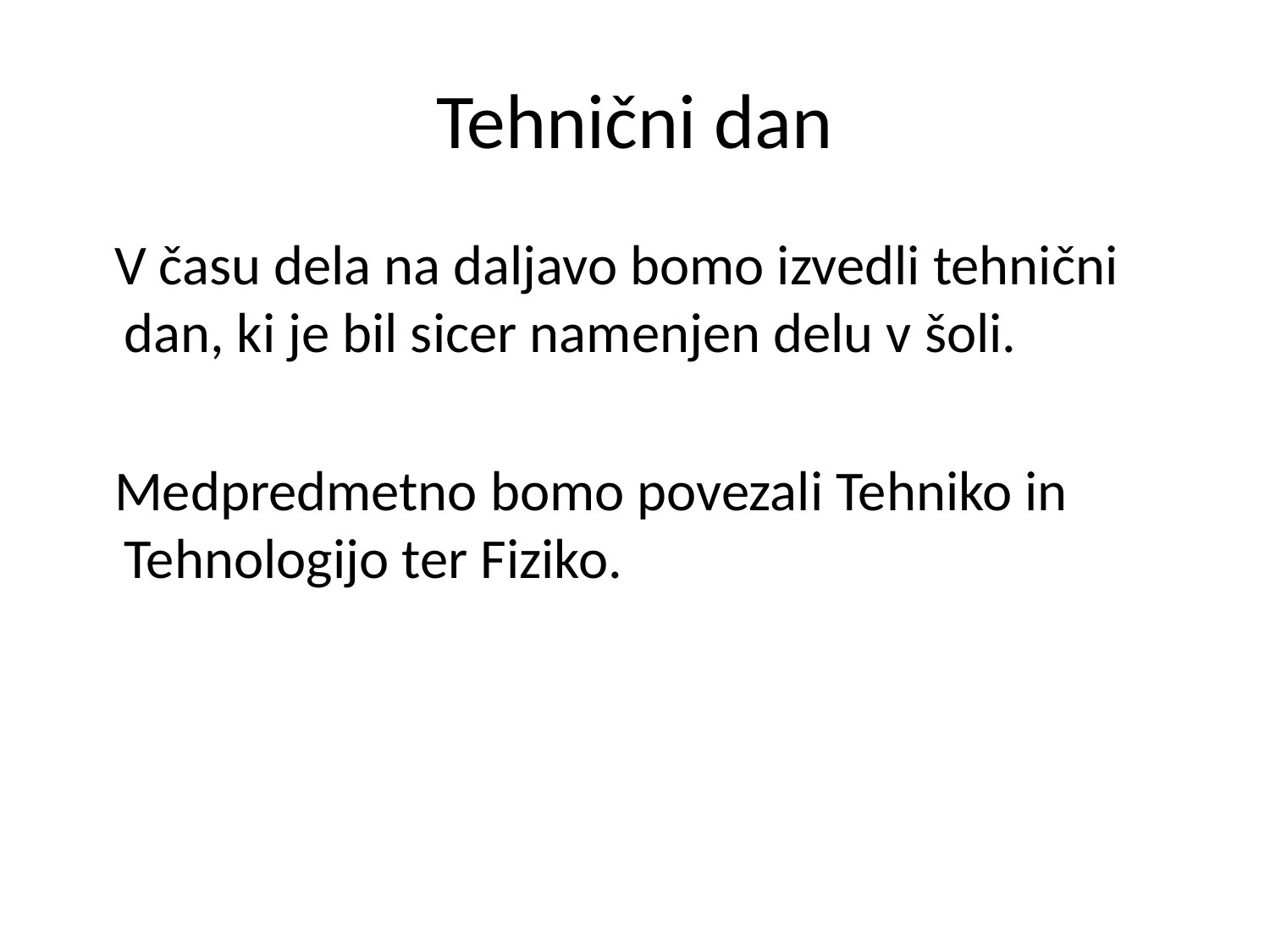

# Tehnični dan
   V času dela na daljavo bomo izvedli tehnični dan, ki je bil sicer namenjen delu v šoli.

   Medpredmetno bomo povezali Tehniko in Tehnologijo ter Fiziko.